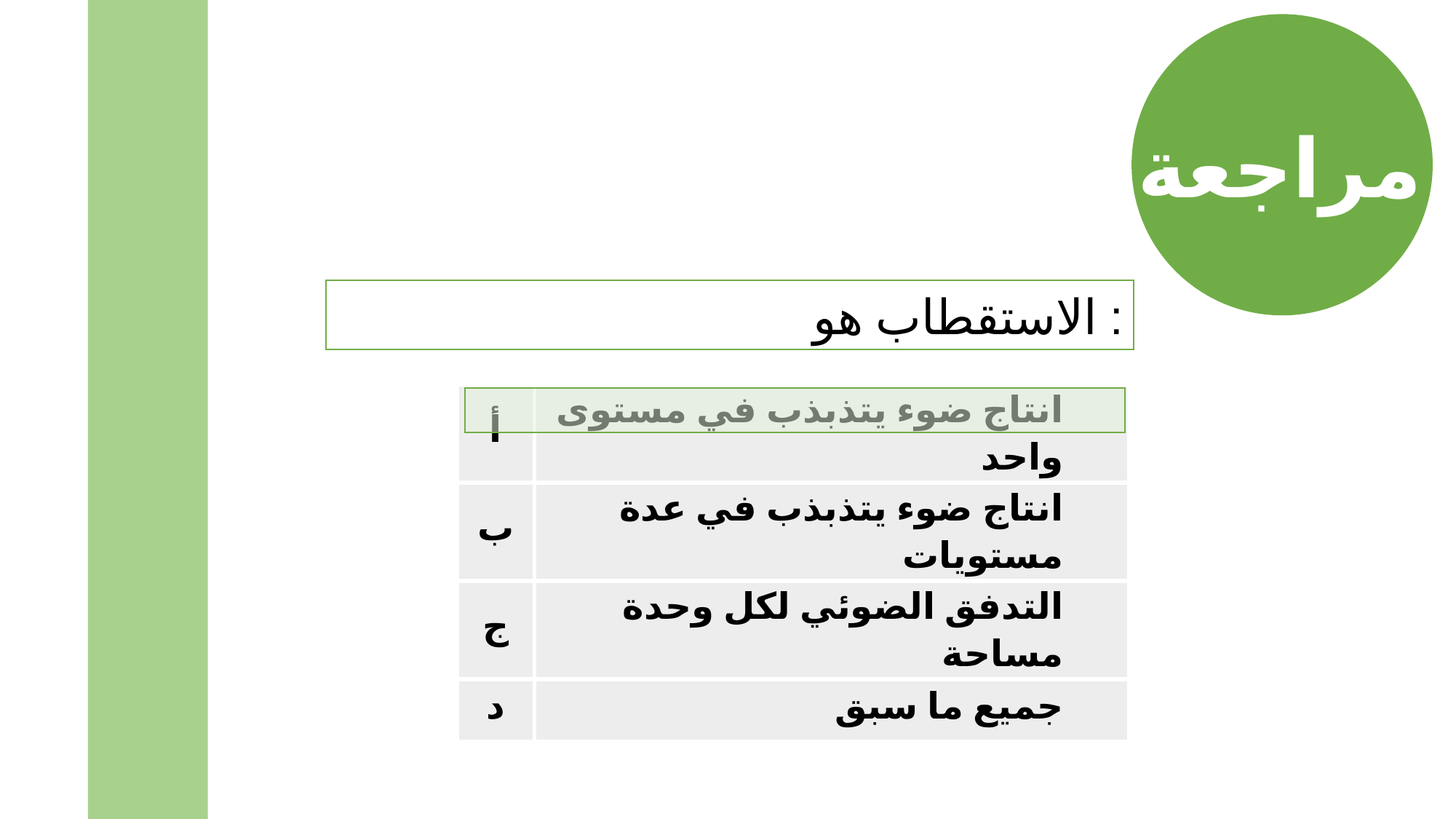

مراجعة

الاستقطاب هو :

| أ | انتاج ضوء يتذبذب في مستوى واحد |
| --- | --- |
| ب | انتاج ضوء يتذبذب في عدة مستويات |
| ج | التدفق الضوئي لكل وحدة مساحة |
| د | جميع ما سبق |